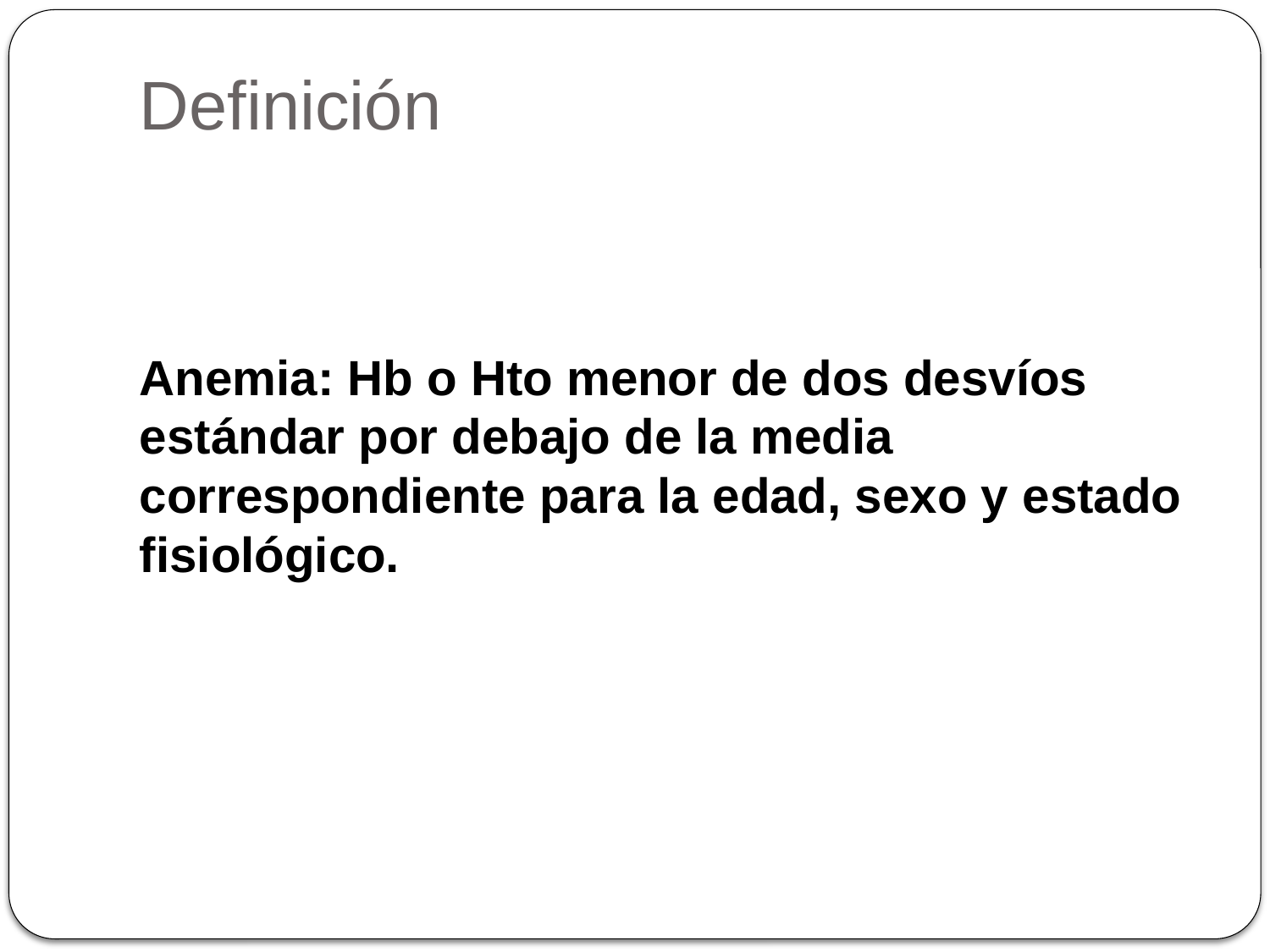

# Definición

Anemia: Hb o Hto menor de dos desvíos estándar por debajo de la media correspondiente para la edad, sexo y estado fisiológico.